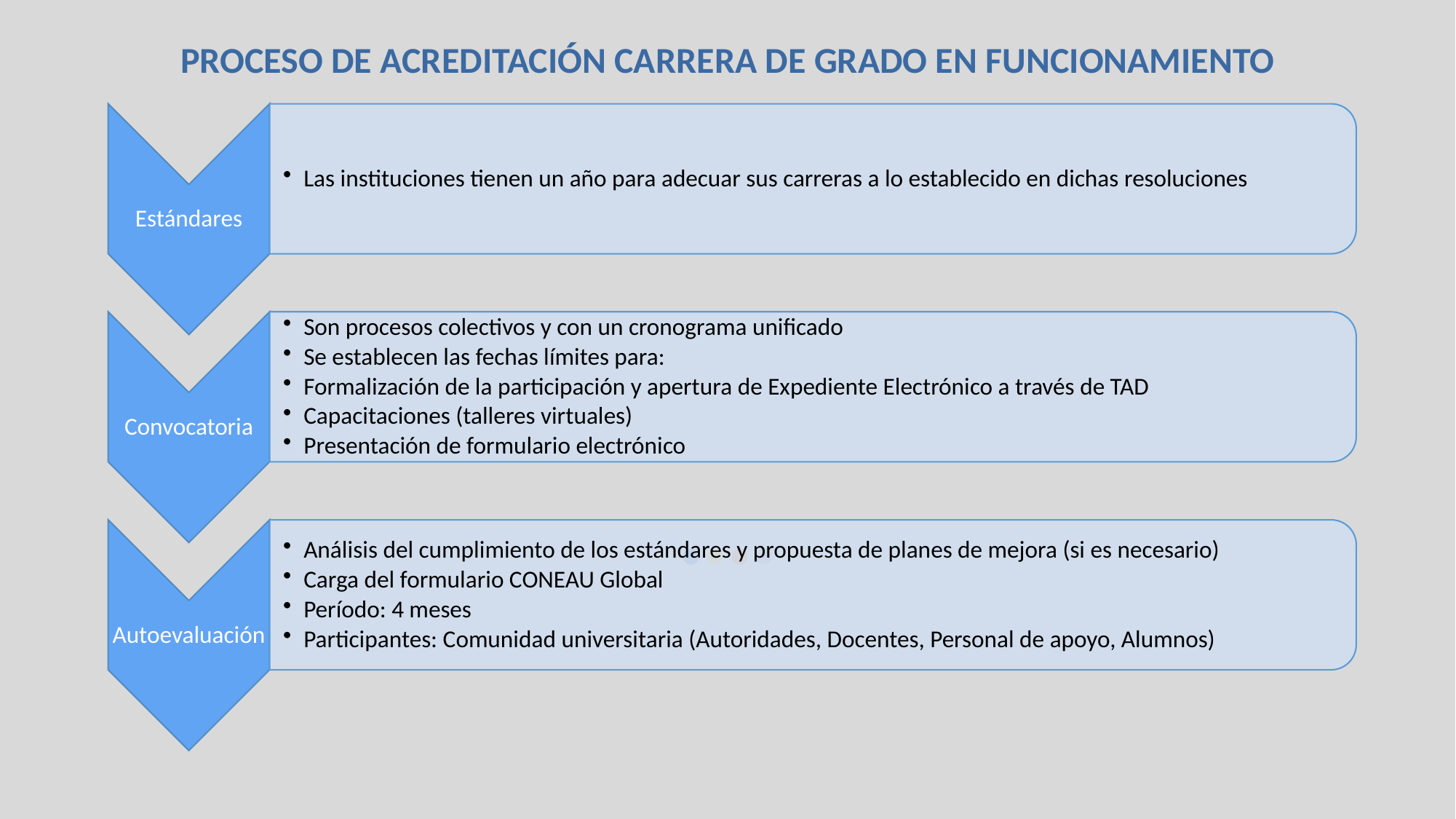

Proceso de acreditación carrera de grado en funcionamiento
Estándares
Las instituciones tienen un año para adecuar sus carreras a lo establecido en dichas resoluciones
Convocatoria
Son procesos colectivos y con un cronograma unificado
Se establecen las fechas límites para:
Formalización de la participación y apertura de Expediente Electrónico a través de TAD
Capacitaciones (talleres virtuales)
Presentación de formulario electrónico
Autoevaluación
Análisis del cumplimiento de los estándares y propuesta de planes de mejora (si es necesario)
Carga del formulario CONEAU Global
Período: 4 meses
Participantes: Comunidad universitaria (Autoridades, Docentes, Personal de apoyo, Alumnos)